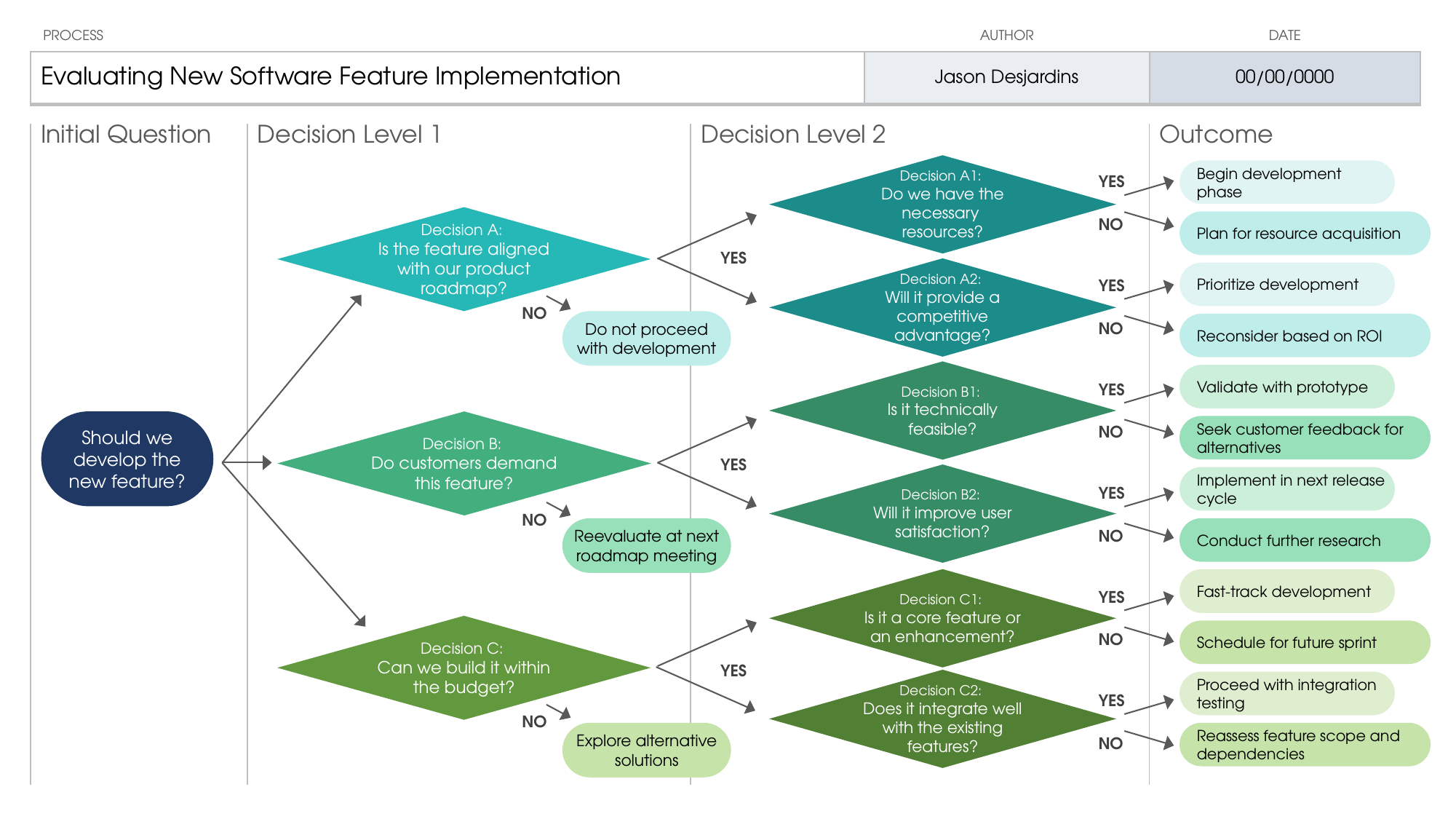

| PROCESS | AUTHOR | DATE |
| --- | --- | --- |
| Evaluating New Software Feature Implementation | Jason Desjardins | 00/00/0000 |
| Initial Question | Decision Level 1 | Decision Level 2 | Outcome |
| --- | --- | --- | --- |
|  |  |  |  |
Decision A1:
Do we have the necessary
resources?
Begin development phase
YES
NO
Decision A:
Is the feature aligned with our product roadmap?
Plan for resource acquisition
YES
Decision A2:
Will it provide a competitive advantage?
Prioritize development
YES
NO
NO
Do not proceed with development
Reconsider based on ROI
Decision B1:
Is it technically feasible?
Validate with prototype
YES
NO
Should we develop the new feature?
Decision B:
Do customers demand this feature?
Seek customer feedback for alternatives
YES
Decision B2:
Will it improve user satisfaction?
Implement in next release cycle
YES
NO
NO
Reevaluate at next roadmap meeting
Conduct further research
Decision C1:
Is it a core feature or an enhancement?
Fast-track development
YES
NO
Decision C:
Can we build it within the budget?
Schedule for future sprint
YES
Decision C2:
Does it integrate well with the existing features?
Proceed with integration testing
YES
NO
NO
Explore alternative solutions
Reassess feature scope and dependencies